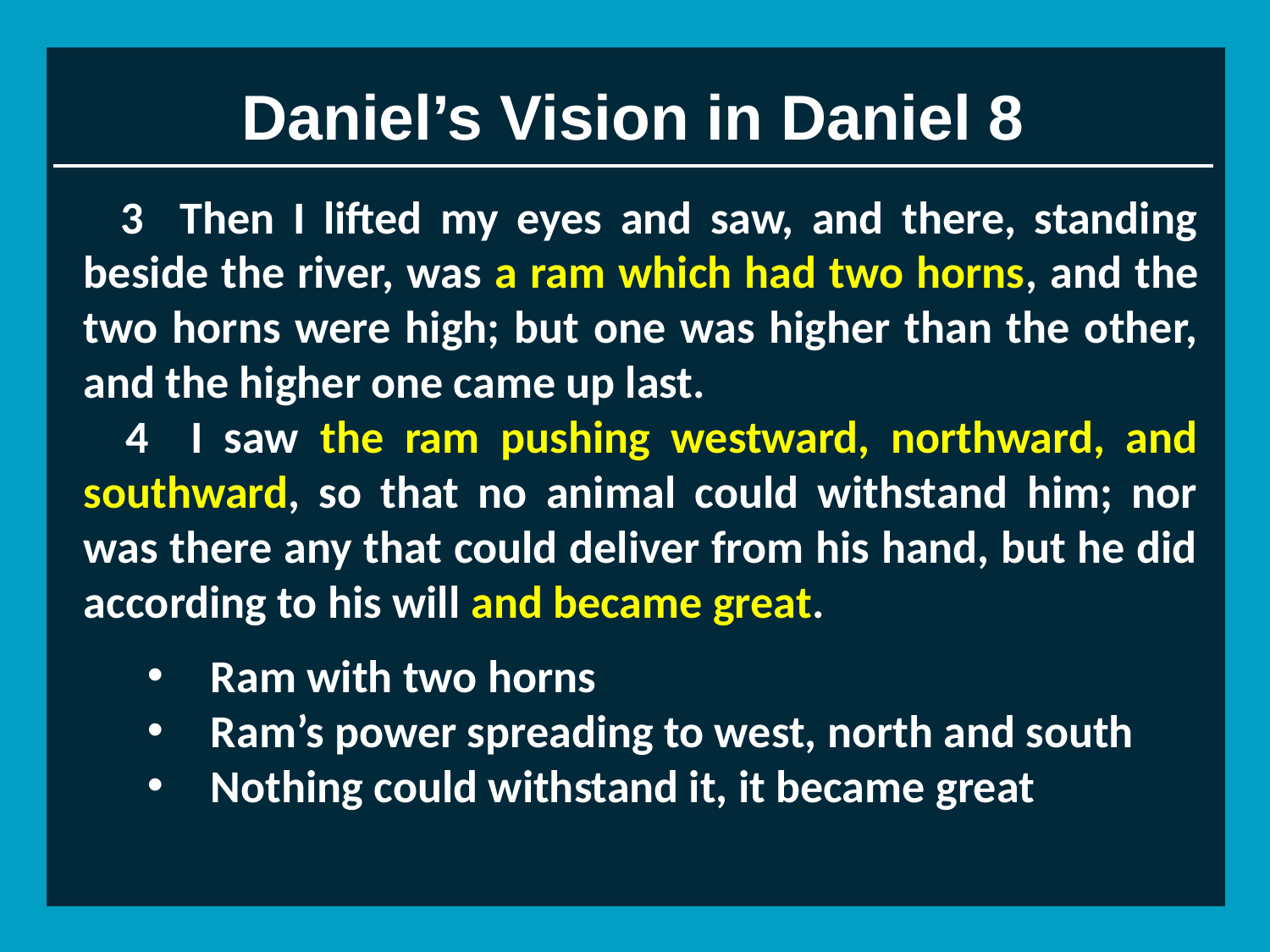

# Daniel’s Vision in Daniel 8
  3  Then I lifted my eyes and saw, and there, standing beside the river, was a ram which had two horns, and the two horns were high; but one was higher than the other, and the higher one came up last.
  4  I saw the ram pushing westward, northward, and southward, so that no animal could withstand him; nor was there any that could deliver from his hand, but he did according to his will and became great.

Ram with two horns
Ram’s power spreading to west, north and south
Nothing could withstand it, it became great